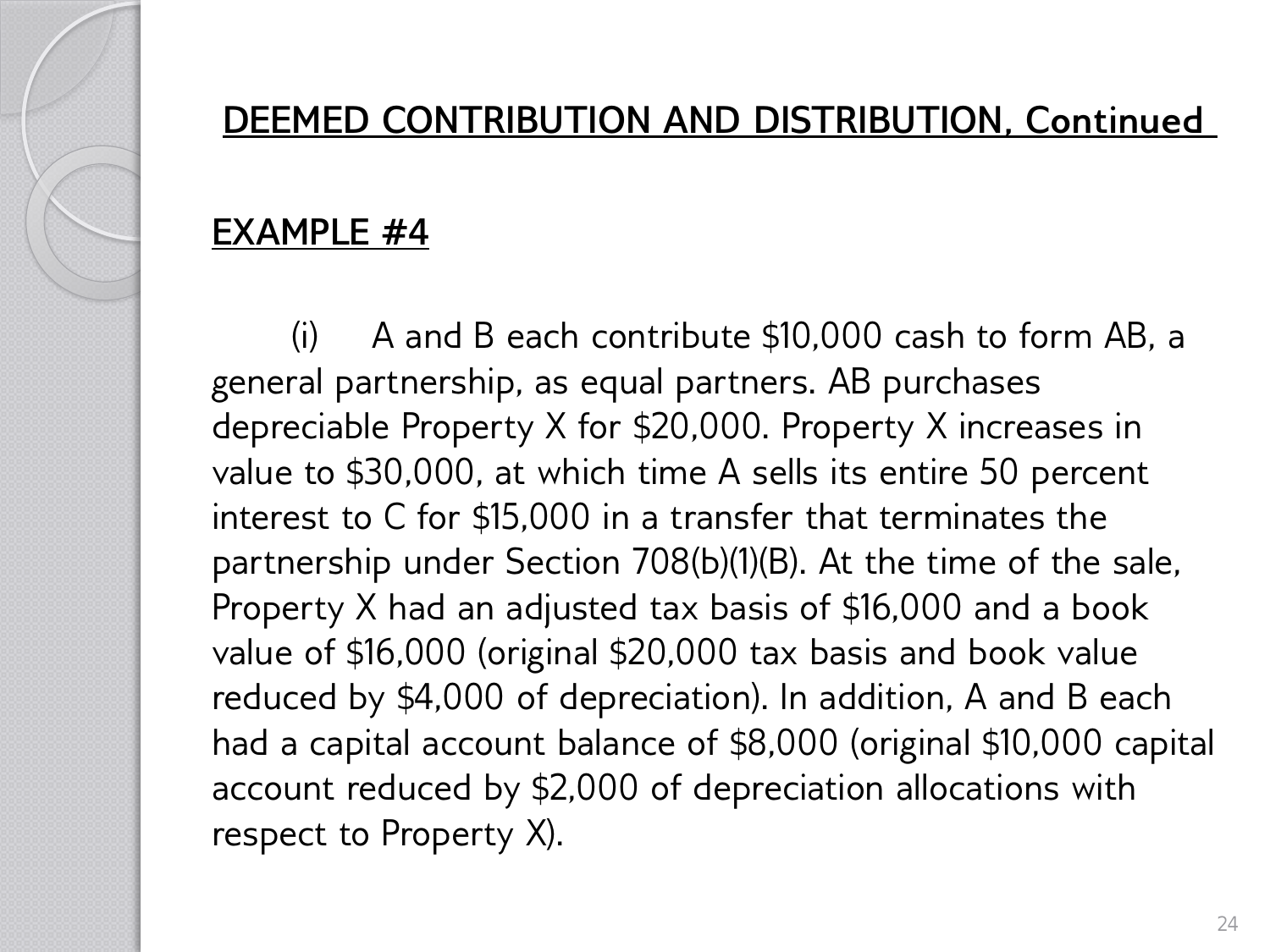

# DEEMED CONTRIBUTION AND DISTRIBUTION, Continued
EXAMPLE #4

	(i)	A and B each contribute $10,000 cash to form AB, a general partnership, as equal partners. AB purchases depreciable Property X for $20,000. Property X increases in value to $30,000, at which time A sells its entire 50 percent interest to C for $15,000 in a transfer that terminates the partnership under Section 708(b)(1)(B). At the time of the sale, Property X had an adjusted tax basis of $16,000 and a book value of $16,000 (original $20,000 tax basis and book value reduced by $4,000 of depreciation). In addition, A and B each had a capital account balance of $8,000 (original $10,000 capital account reduced by $2,000 of depreciation allocations with respect to Property X).

24